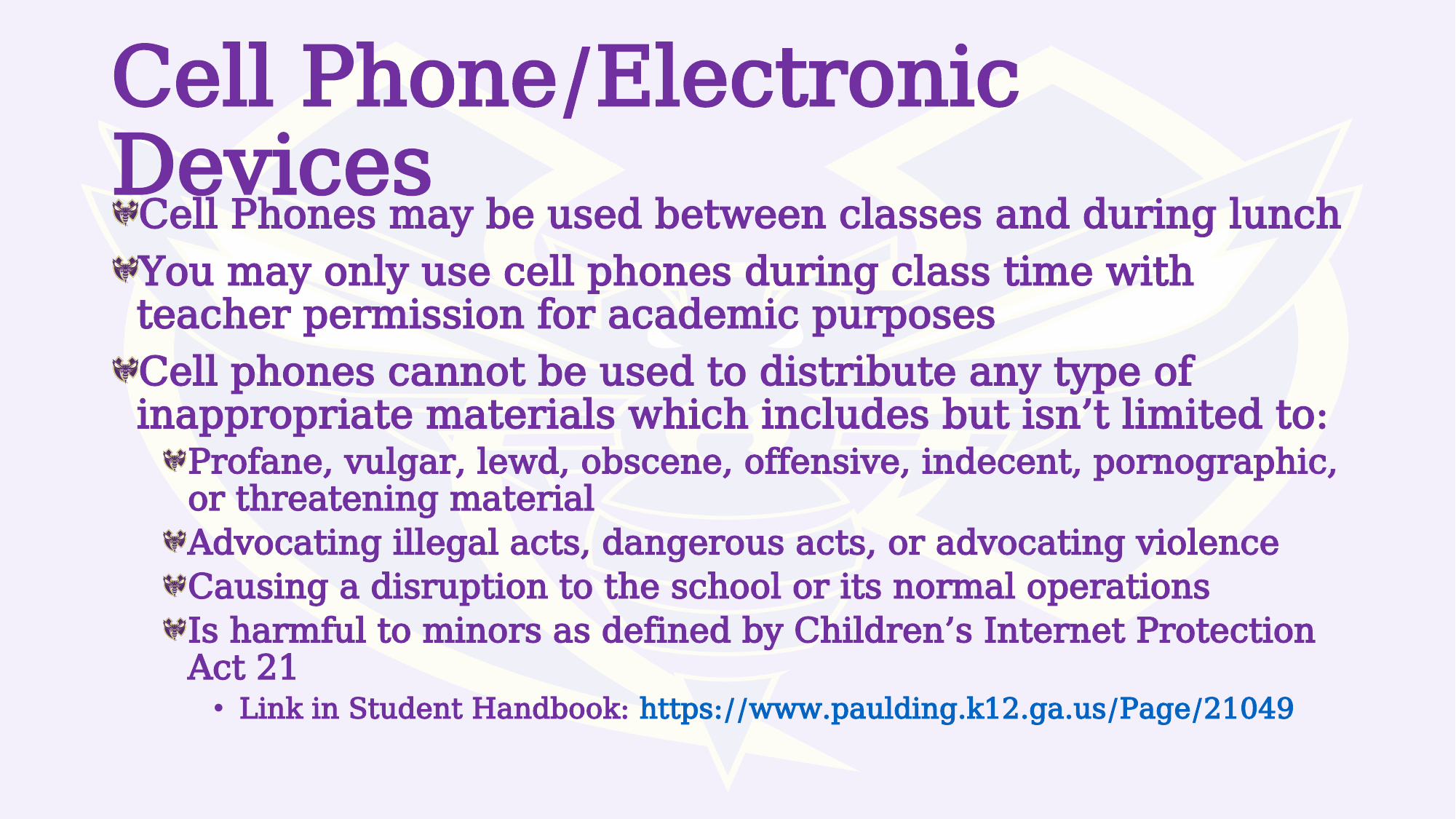

# Cell Phone/Electronic Devices
Cell Phones may be used between classes and during lunch
You may only use cell phones during class time with teacher permission for academic purposes
Cell phones cannot be used to distribute any type of inappropriate materials which includes but isn’t limited to:
Profane, vulgar, lewd, obscene, offensive, indecent, pornographic, or threatening material
Advocating illegal acts, dangerous acts, or advocating violence
Causing a disruption to the school or its normal operations
Is harmful to minors as defined by Children’s Internet Protection Act 21
Link in Student Handbook: https://www.paulding.k12.ga.us/Page/21049